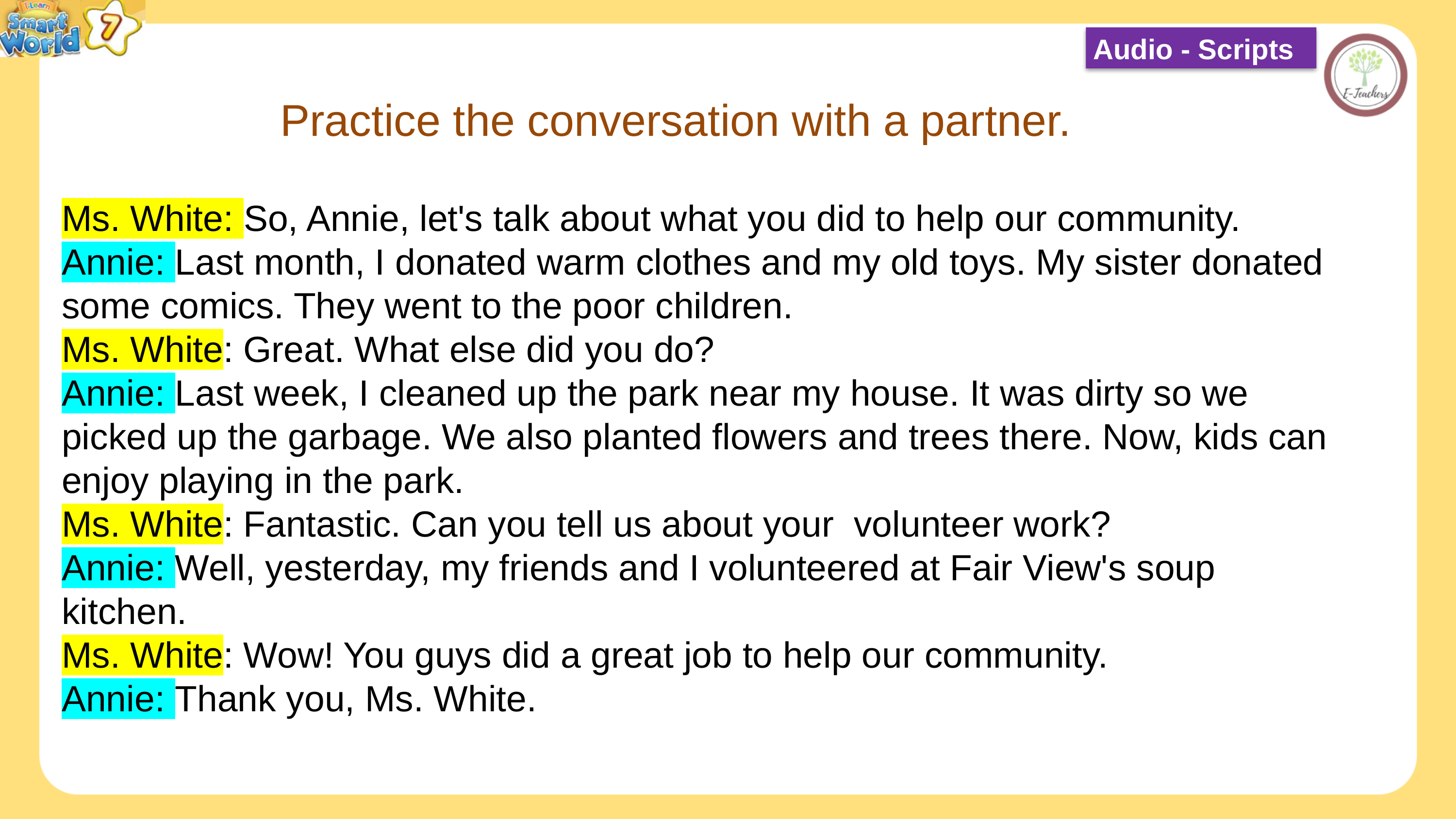

Audio - Scripts
Practice the conversation with a partner.
Ms. White: So, Annie, let's talk about what you did to help our community.
Annie: Last month, I donated warm clothes and my old toys. My sister donated some comics. They went to the poor children.
Ms. White: Great. What else did you do?
Annie: Last week, I cleaned up the park near my house. It was dirty so we picked up the garbage. We also planted flowers and trees there. Now, kids can enjoy playing in the park.
Ms. White: Fantastic. Can you tell us about your  volunteer work?
Annie: Well, yesterday, my friends and I volunteered at Fair View's soup kitchen.
Ms. White: Wow! You guys did a great job to help our community.
Annie: Thank you, Ms. White.